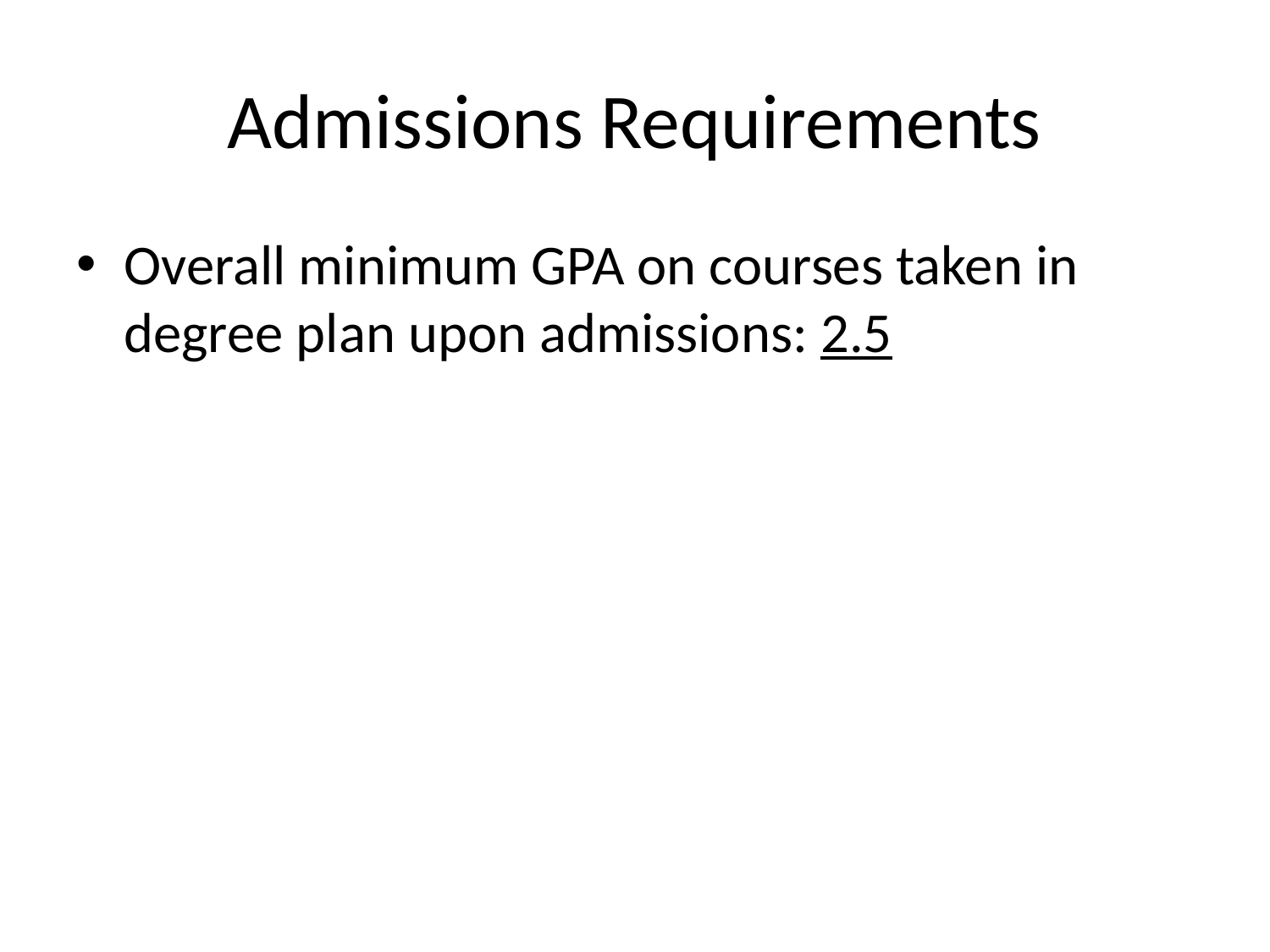

# Admissions Requirements
Overall minimum GPA on courses taken in degree plan upon admissions: 2.5